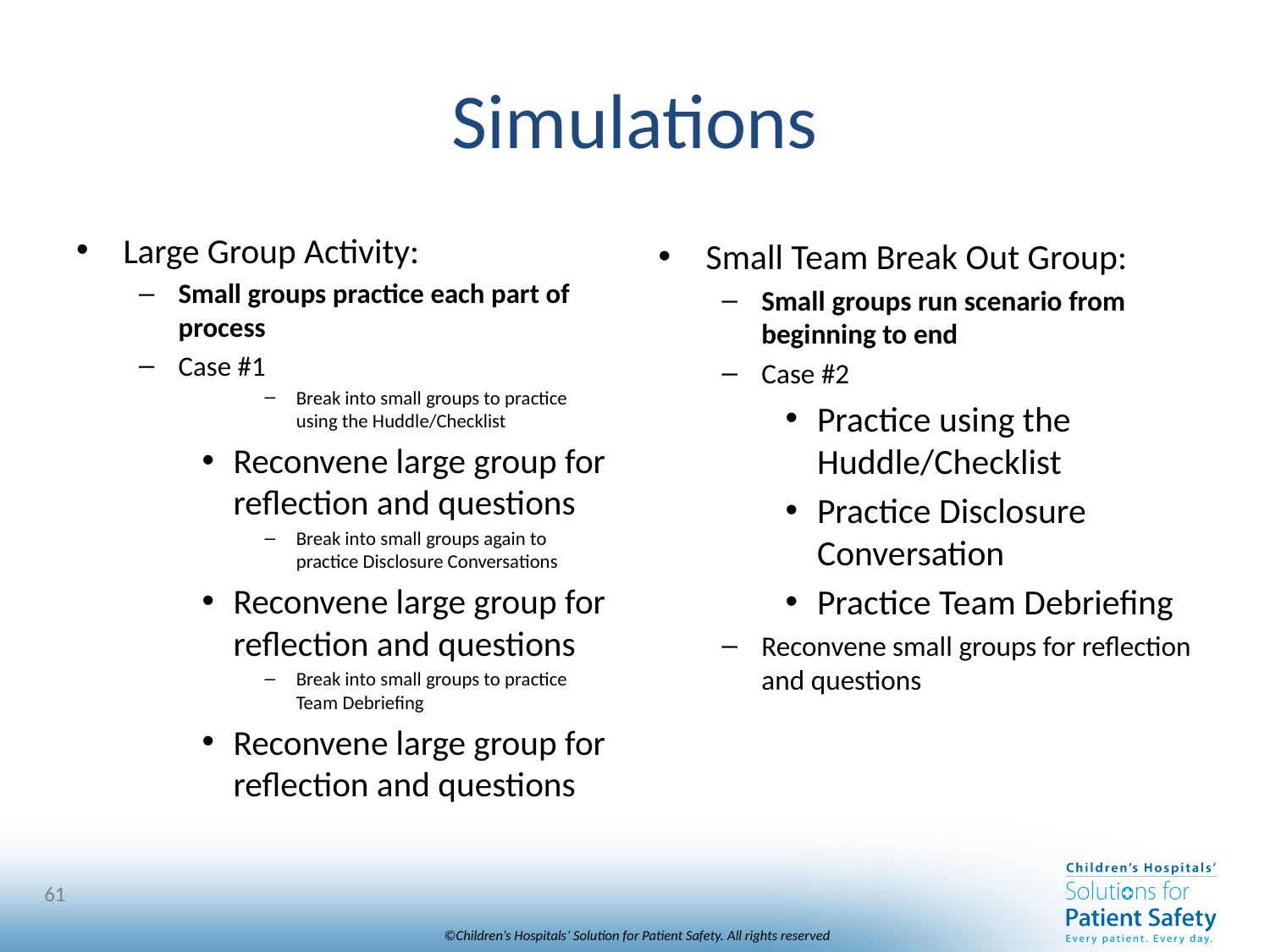

# Simulations
Large Group Activity:
Small groups practice each part of process
Case #1
Break into small groups to practice using the Huddle/Checklist
Reconvene large group for reflection and questions
Break into small groups again to practice Disclosure Conversations
Reconvene large group for reflection and questions
Break into small groups to practice Team Debriefing
Reconvene large group for reflection and questions
Small Team Break Out Group:
Small groups run scenario from beginning to end
Case #2
Practice using the Huddle/Checklist
Practice Disclosure Conversation
Practice Team Debriefing
Reconvene small groups for reflection and questions